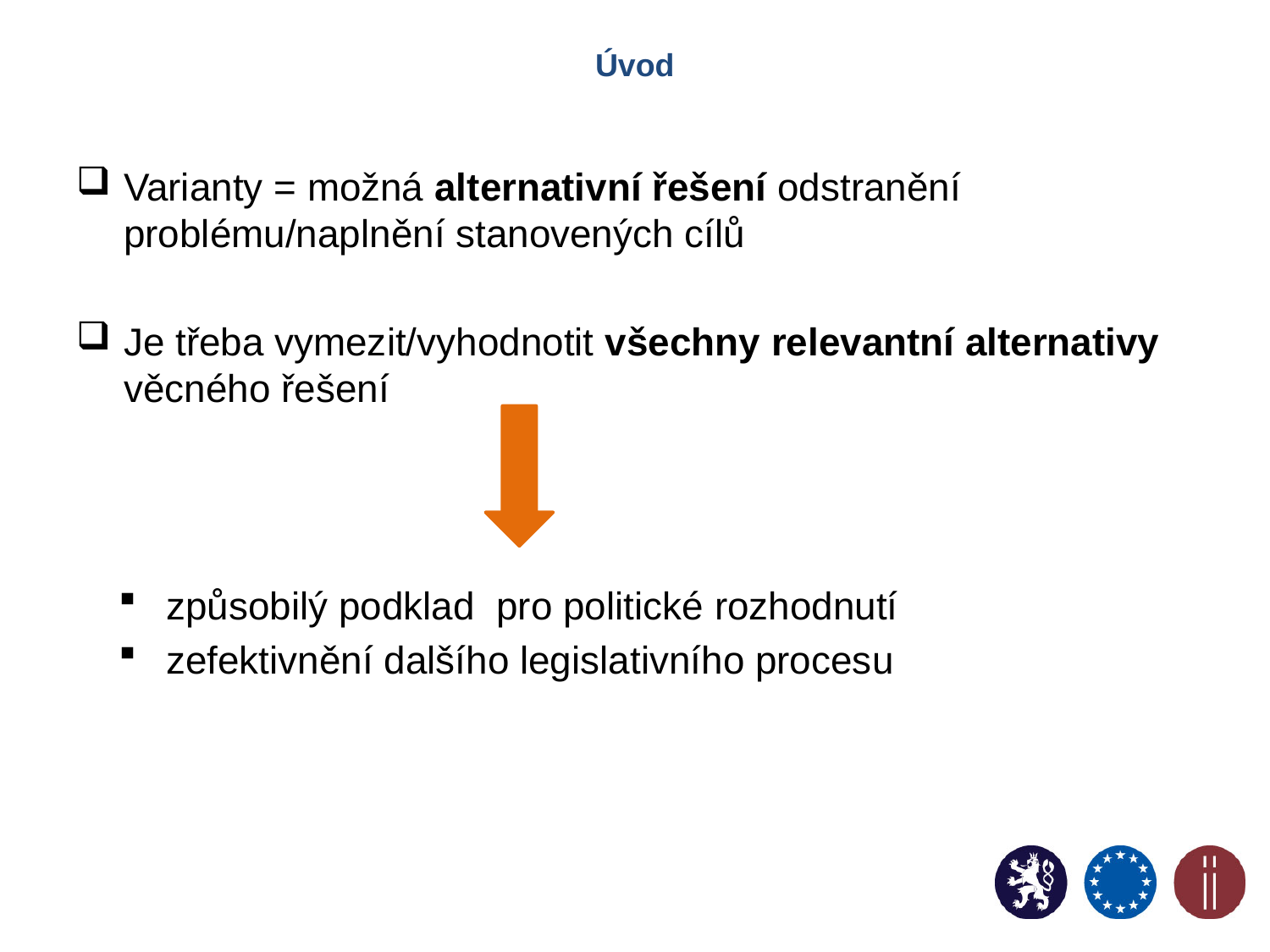

# Úvod
Varianty = možná alternativní řešení odstranění problému/naplnění stanovených cílů

Je třeba vymezit/vyhodnotit všechny relevantní alternativy věcného řešení

způsobilý podklad  pro politické rozhodnutí
zefektivnění dalšího legislativního procesu